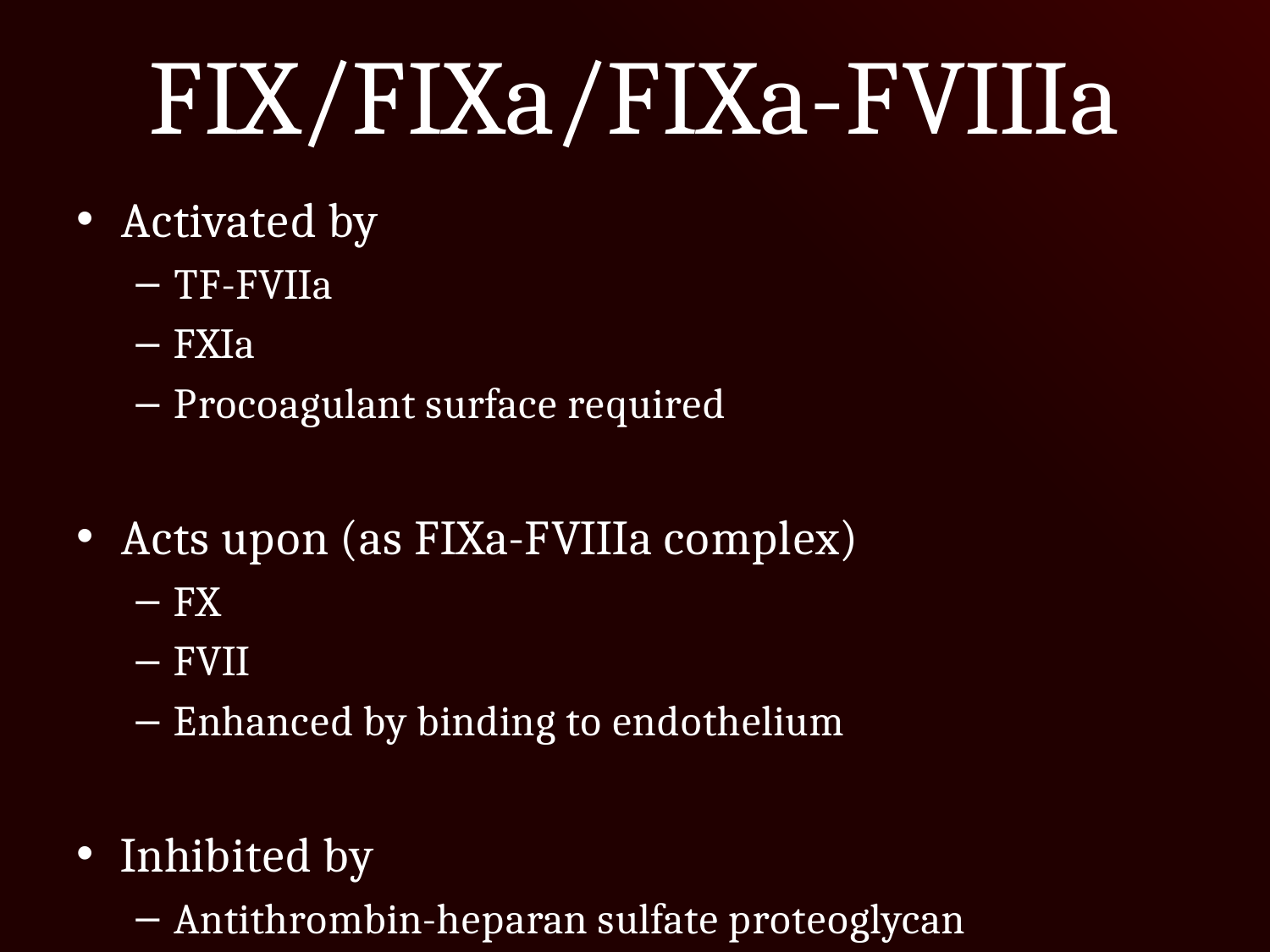

# FIX/FIXa/FIXa-FVIIIa
Activated by
TF-FVIIa
FXIa
Procoagulant surface required

Acts upon (as FIXa-FVIIIa complex)
FX
FVII
Enhanced by binding to endothelium

Inhibited by
Antithrombin-heparan sulfate proteoglycan